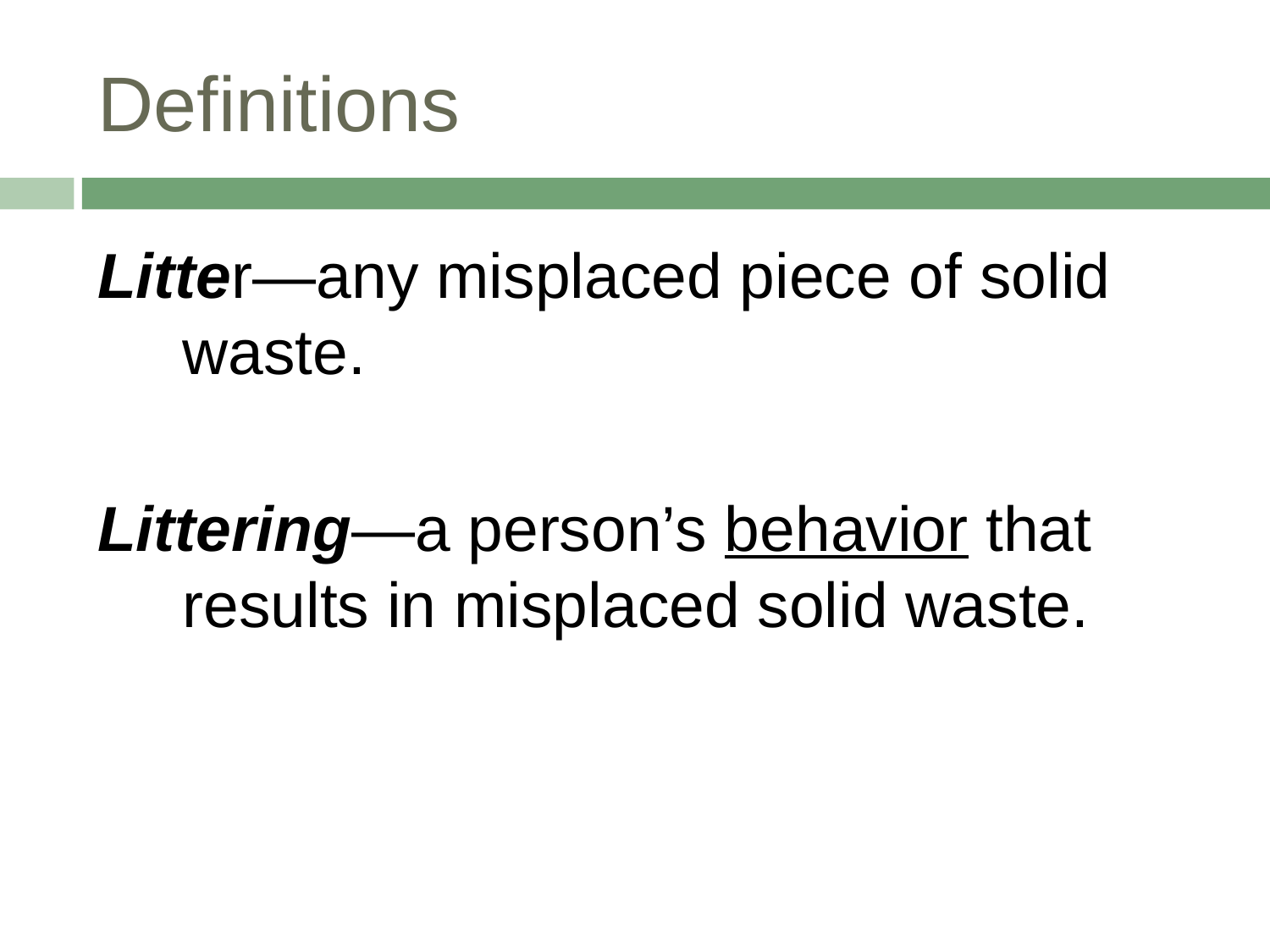

# Definitions
Litter—any misplaced piece of solid waste.

Littering—a person’s behavior that results in misplaced solid waste.